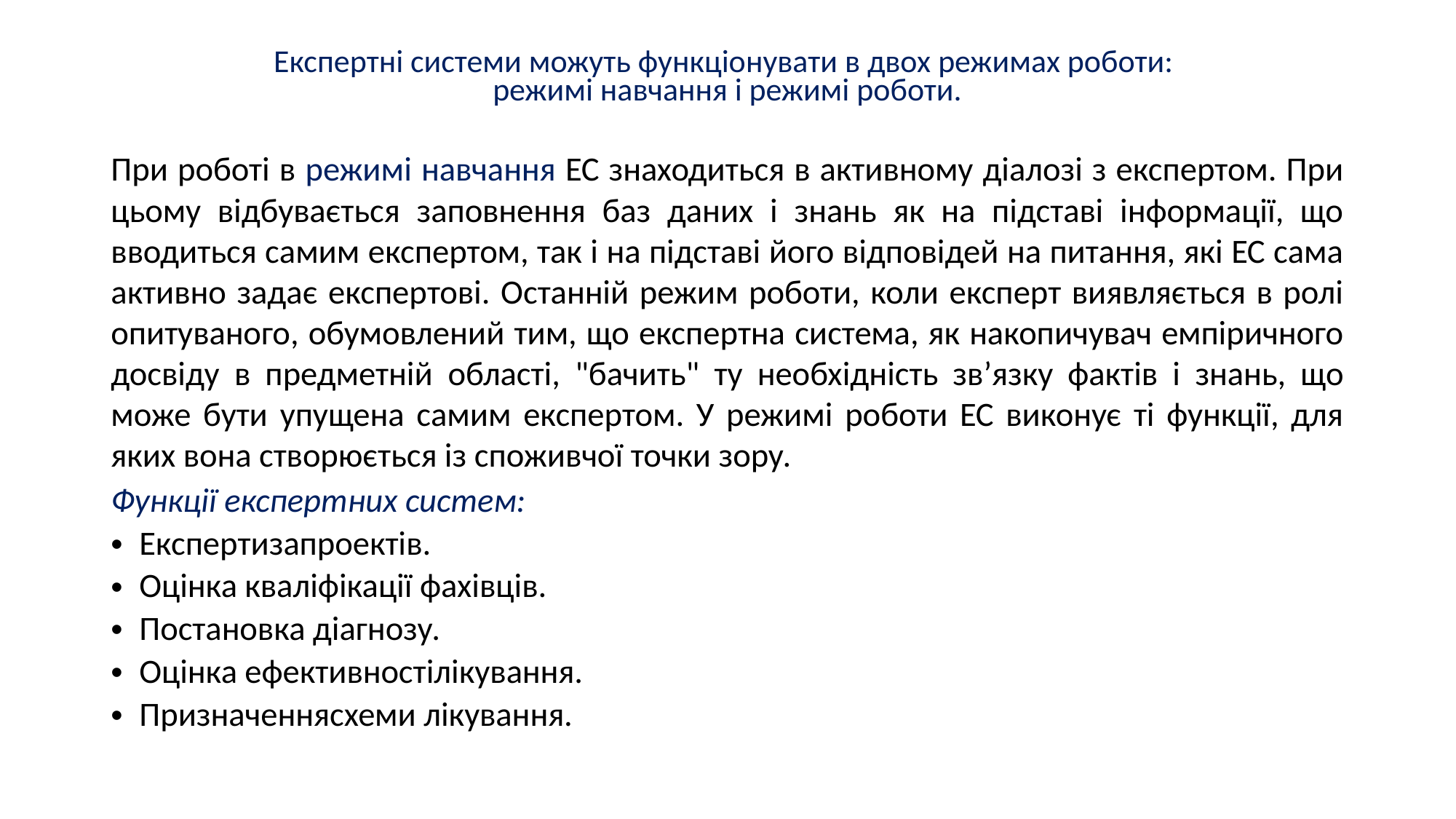

# Експертні системи можуть функціонувати в двох режимах роботи: режимі навчання і режимі роботи.
При роботі в режимі навчання ЕС знаходиться в активному діалозі з експертом. При цьому відбувається заповнення баз даних і знань як на підставі інформації, що вводиться самим експертом, так і на підставі його відповідей на питання, які ЕС сама активно задає експертові. Останній режим роботи, коли експерт виявляється в ролі опитуваного, обумовлений тим, що експертна система, як накопичувач емпіричного досвіду в предметній області, "бачить" ту необхідність зв’язку фактів і знань, що може бути упущена самим експертом. У режимі роботи ЕС виконує ті функції, для яких вона створюється із споживчої точки зору.
Функції експертних систем:
Експертизапроектів.
Оцінка кваліфікації фахівців.
Постановка діагнозу.
Оцінка ефективностілікування.
Призначеннясхеми лікування.